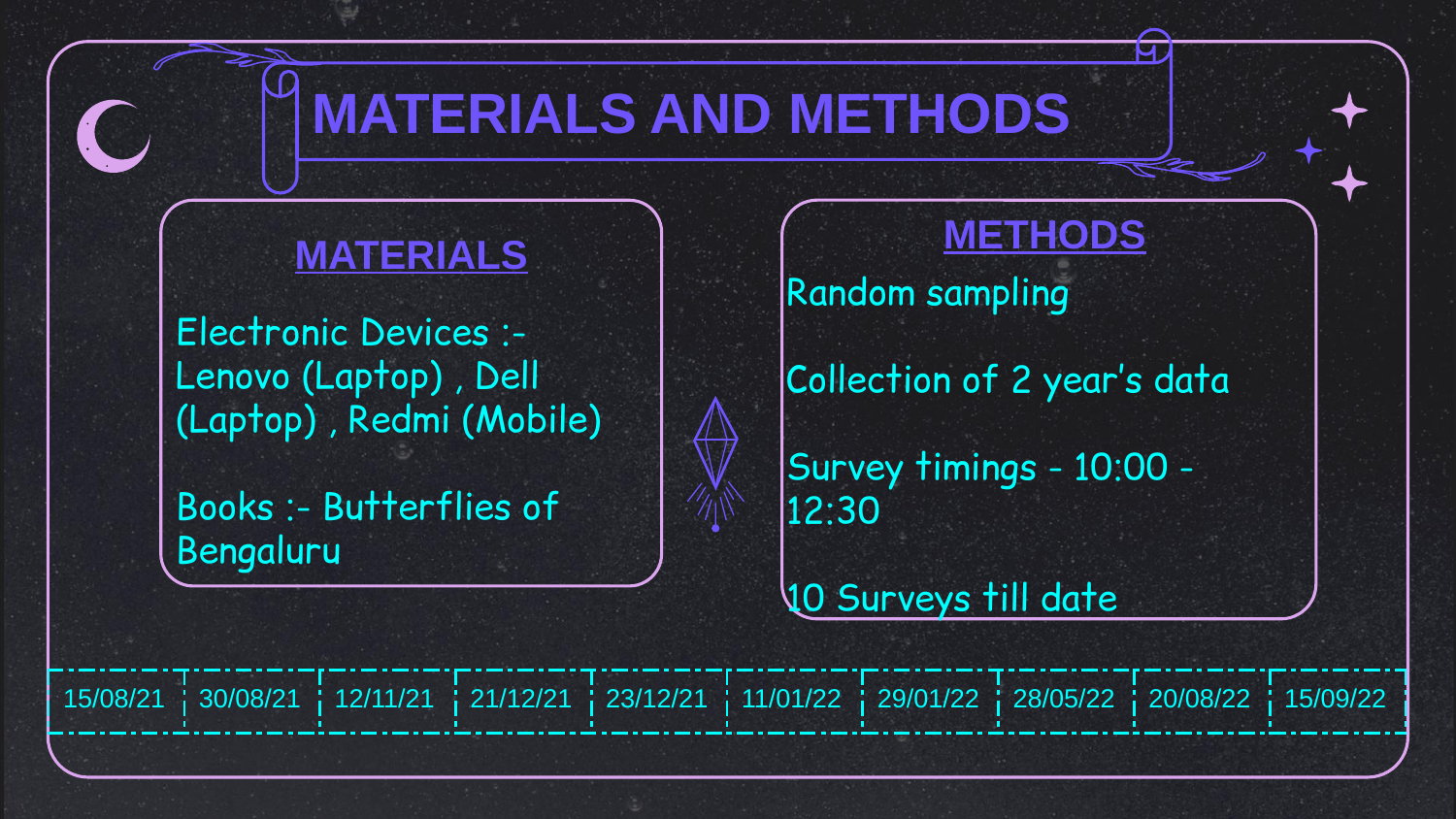

MATERIALS AND METHODS

METHODS

MATERIALS
Electronic Devices :- Lenovo (Laptop) , Dell (Laptop) , Redmi (Mobile)

Books :- Butterflies of Bengaluru
Random sampling

Collection of 2 year’s data

Survey timings - 10:00 - 12:30

10 Surveys till date

| 15/08/21 | 30/08/21 | 12/11/21 | 21/12/21 | 23/12/21 | 11/01/22 | 29/01/22 | 28/05/22 | 20/08/22 | 15/09/22 |
| --- | --- | --- | --- | --- | --- | --- | --- | --- | --- |